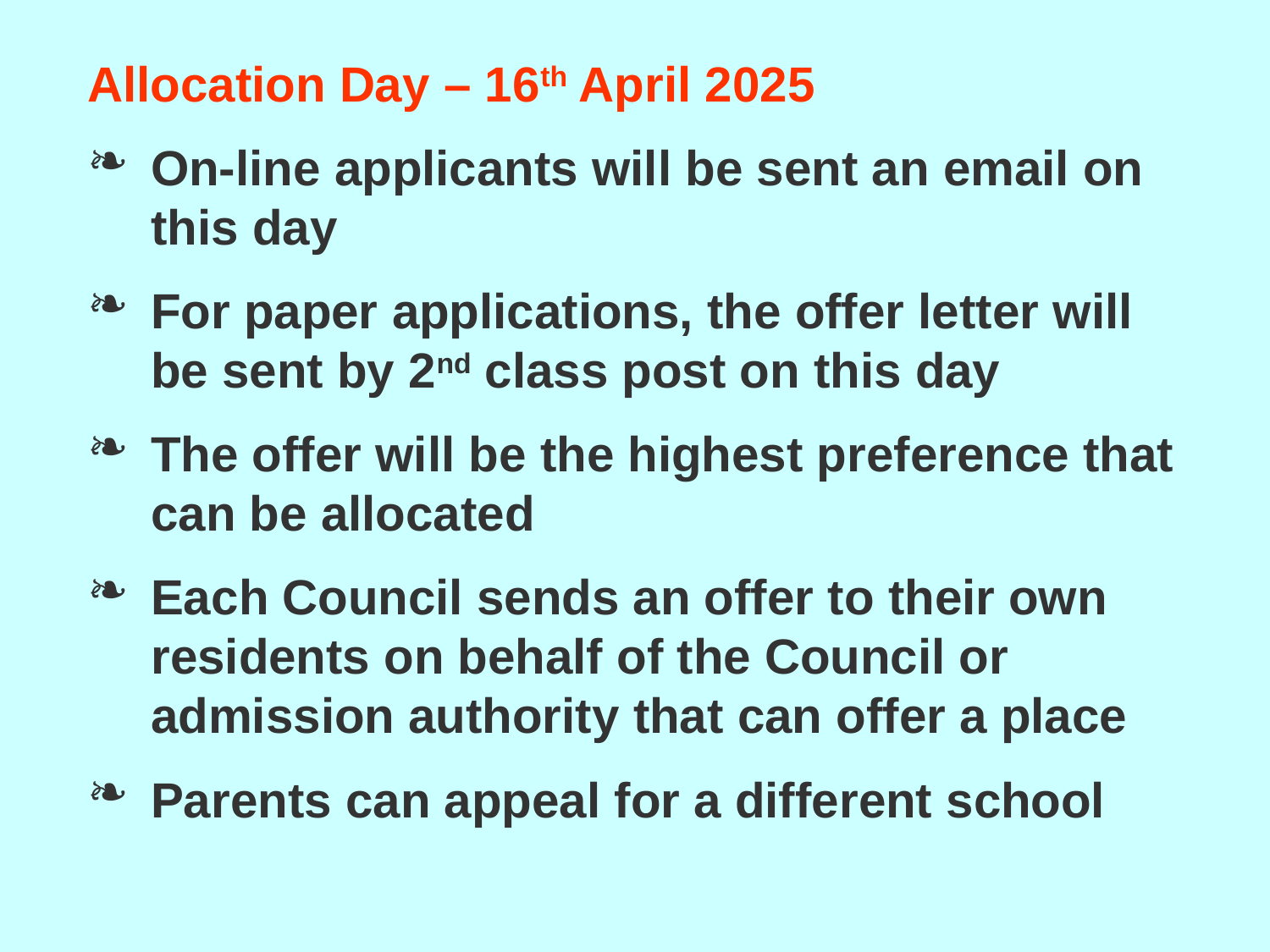

Allocation Day – 16th April 2025
On-line applicants will be sent an email on this day
For paper applications, the offer letter will be sent by 2nd class post on this day
The offer will be the highest preference that can be allocated
Each Council sends an offer to their own residents on behalf of the Council or admission authority that can offer a place
Parents can appeal for a different school